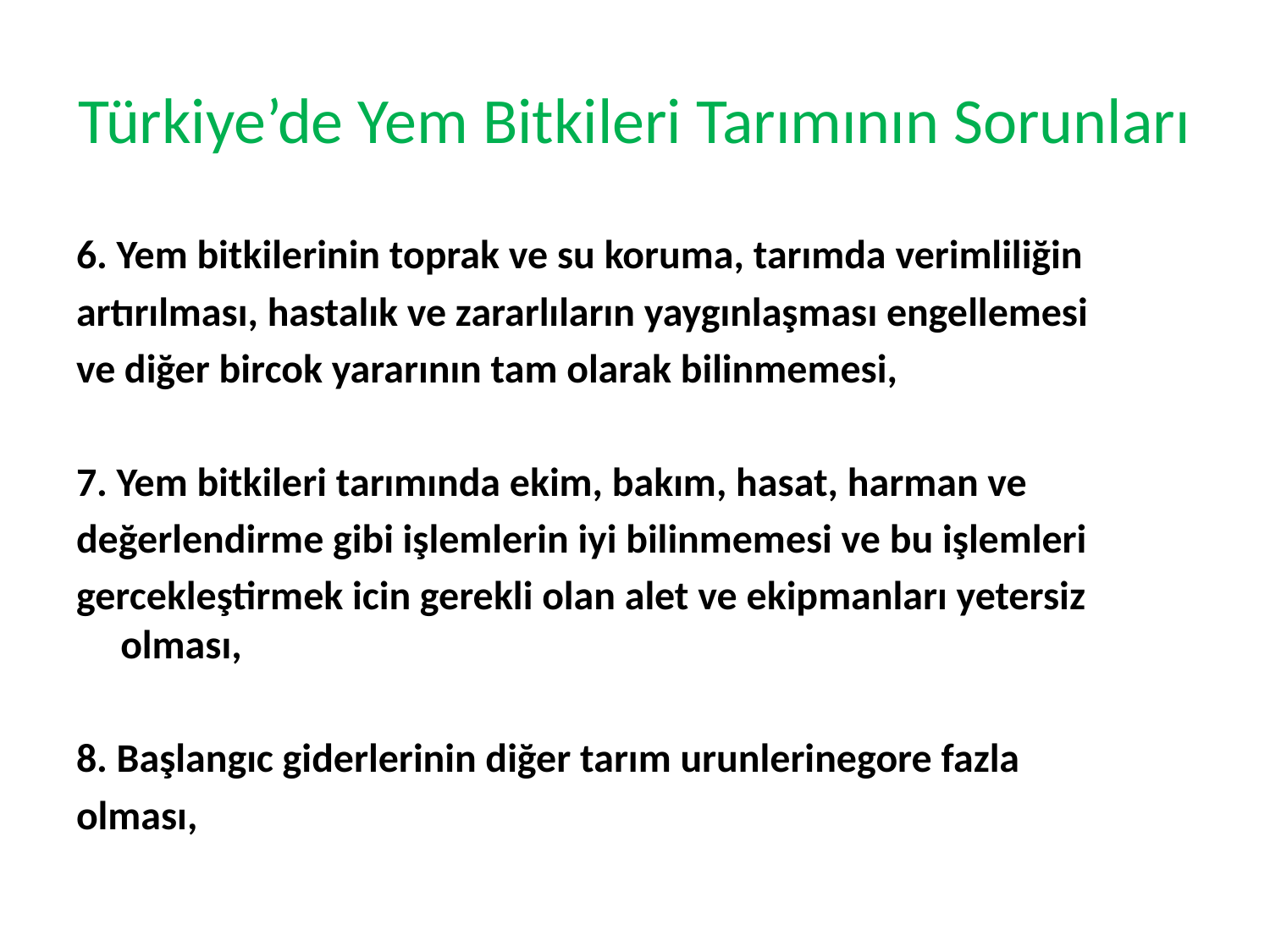

# Türkiye’de Yem Bitkileri Tarımının Sorunları
6. Yem bitkilerinin toprak ve su koruma, tarımda verimliliğin
artırılması, hastalık ve zararlıların yaygınlaşması engellemesi
ve diğer bircok yararının tam olarak bilinmemesi,

7. Yem bitkileri tarımında ekim, bakım, hasat, harman ve
değerlendirme gibi işlemlerin iyi bilinmemesi ve bu işlemleri
gercekleştirmek icin gerekli olan alet ve ekipmanları yetersiz olması,

8. Başlangıc giderlerinin diğer tarım urunlerinegore fazla
olması,